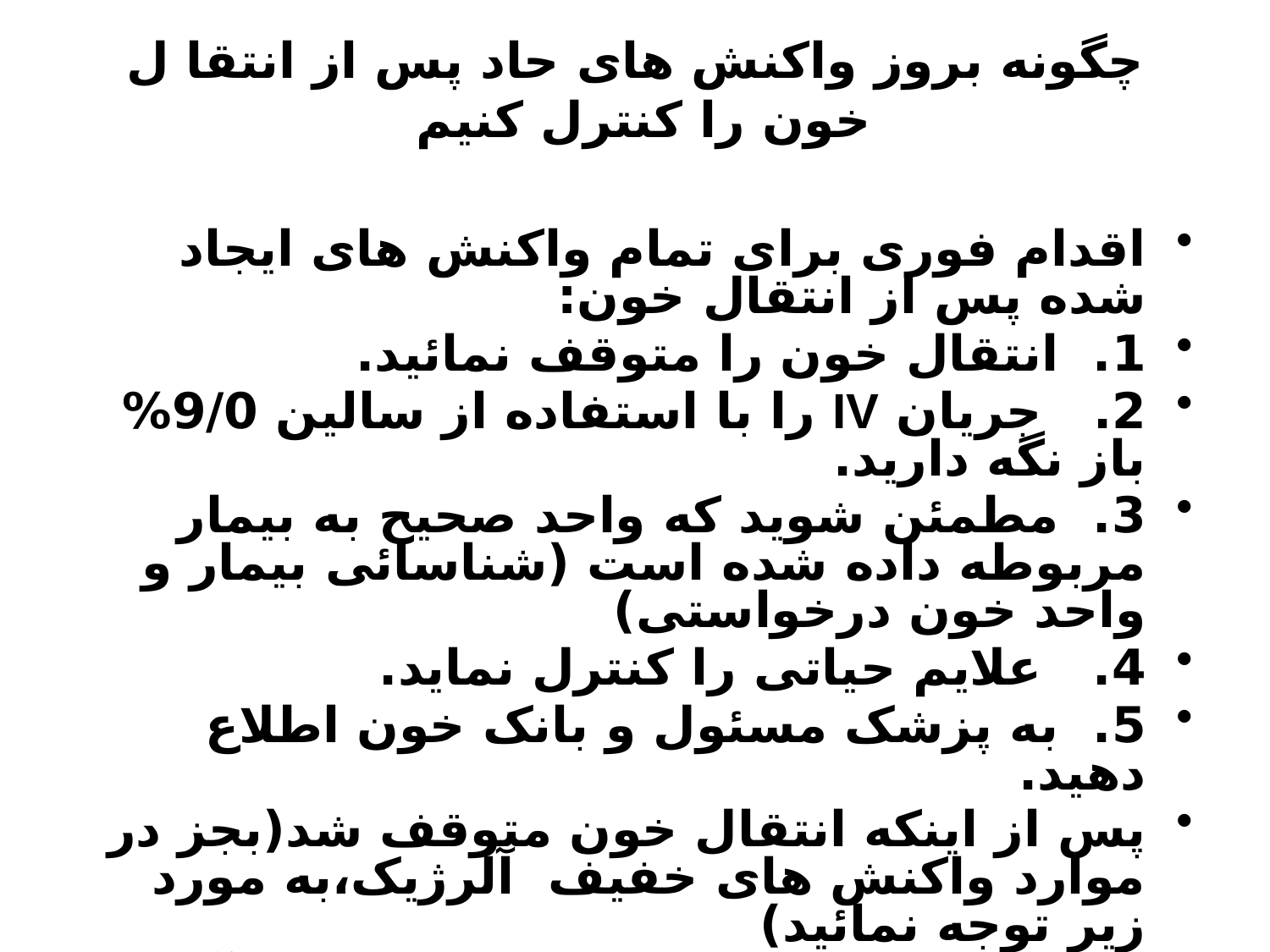

چگونه بروز واکنش های حاد پس از انتقا ل خون را کنترل کنیم
اقدام فوری برای تمام واکنش های ایجاد شده پس از انتقال خون:
1.  انتقال خون را متوقف نمائید.
2.   جریان IV را با استفاده از سالین 9/0% باز نگه دارید.
3.  مطمئن شوید که واحد صحیح به بیمار مربوطه داده شده است (شناسائی بیمار و واحد خون درخواستی)
4.   علایم حیاتی را کنترل نماید.
5.  به پزشک مسئول و بانک خون اطلاع دهید.
پس از اینکه انتقال خون متوقف شد(بجز در موارد واکنش های خفیف  آلرژیک،به مورد زیر توجه نمائید)
6.  نمونه تازه ای از خون و ادرار جمع آوری نموده و همراه با واحد خون و ست تزریق به بانک خون ارسال نمائید.